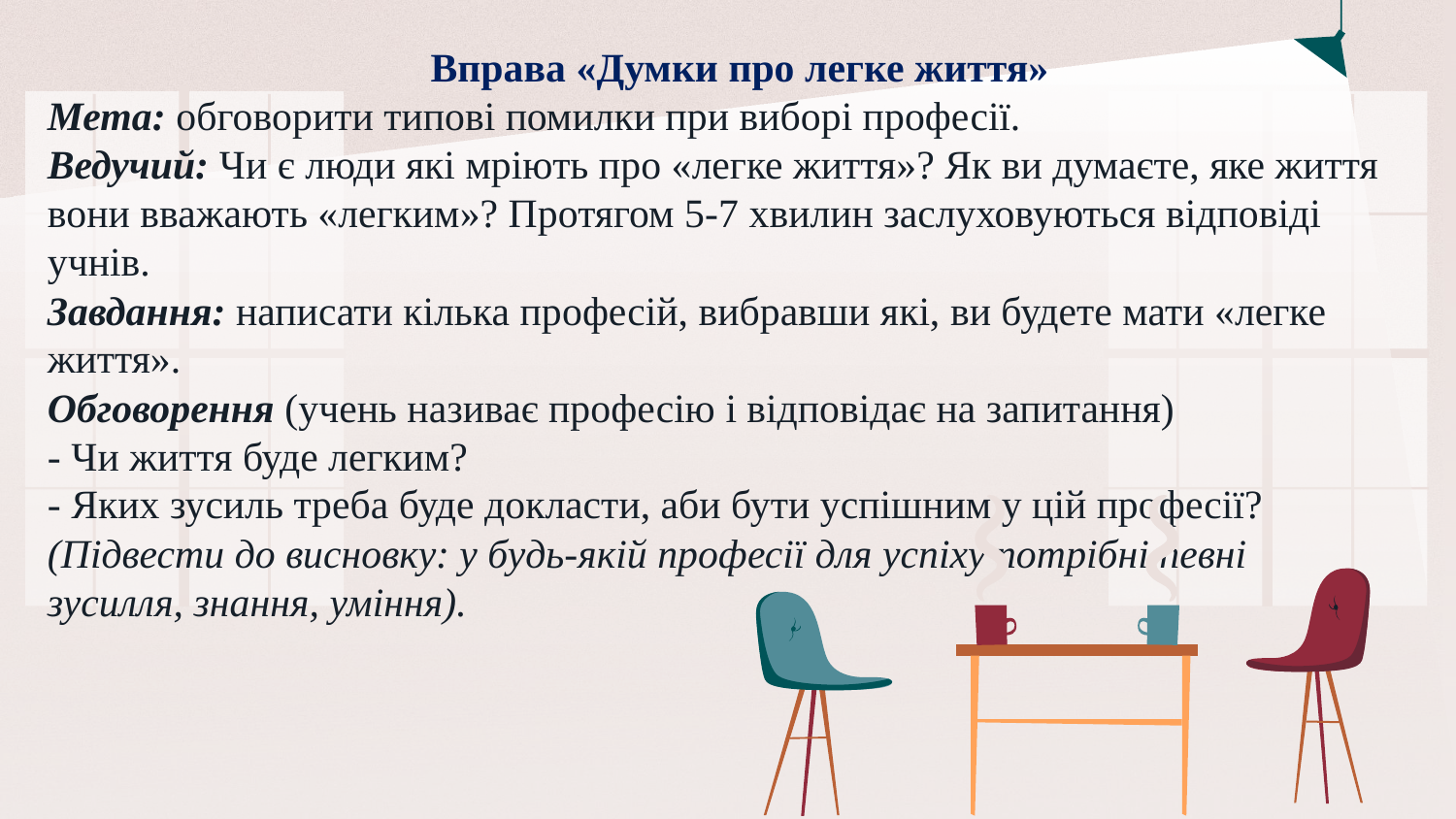

Вправа «Думки про легке життя»
Мета: обговорити типові помилки при виборі професії.
Ведучий: Чи є люди які мріють про «легке життя»? Як ви думаєте, яке життя
вони вважають «легким»? Протягом 5-7 хвилин заслуховуються відповіді
учнів.
Завдання: написати кілька професій, вибравши які, ви будете мати «легке
життя».
Обговорення (учень називає професію і відповідає на запитання)
- Чи життя буде легким?
- Яких зусиль треба буде докласти, аби бути успішним у цій професії?
(Підвести до висновку: у будь-якій професії для успіху потрібні певні
зусилля, знання, уміння).